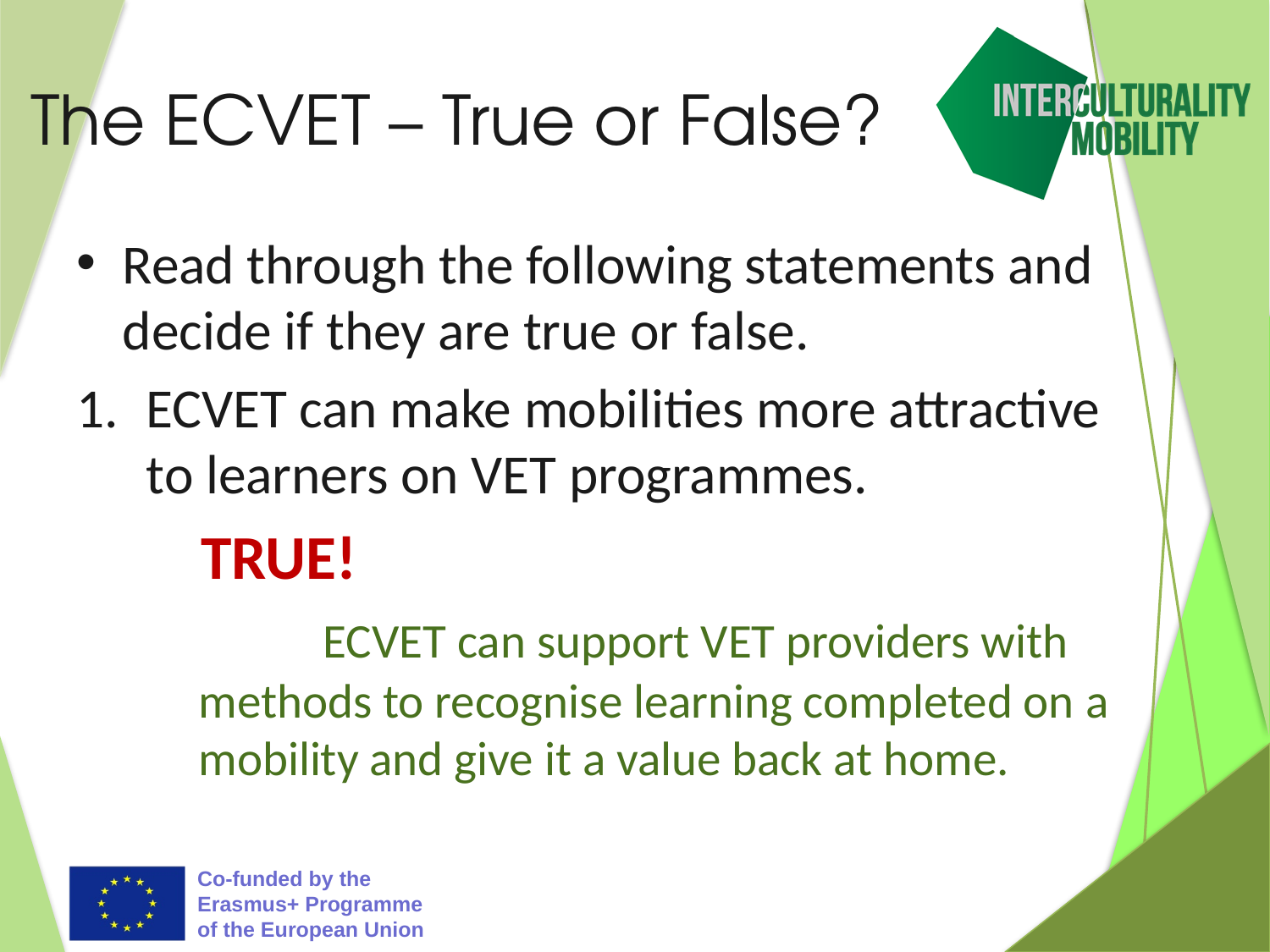

# The ECVET – True or False?
Read through the following statements and decide if they are true or false.
ECVET can make mobilities more attractive to learners on VET programmes.
	TRUE!
	ECVET can support VET providers with methods to recognise learning completed on a mobility and give it a value back at home.